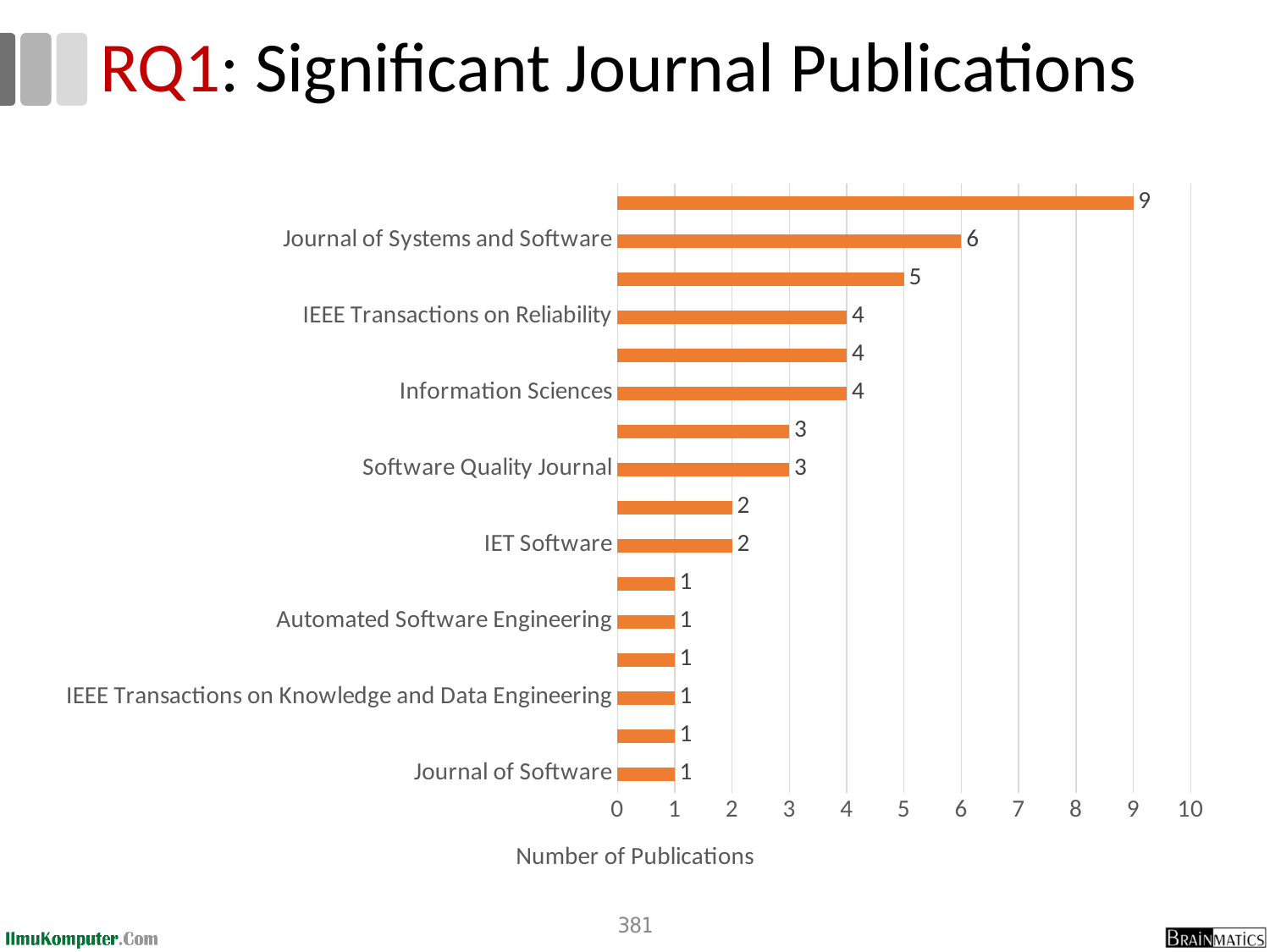

# RQ1: Significant Journal Publications

### Chart

| Category | Number of Publications |
|---|---|
| Journal of Software | 1.0 |
| International Journal of Software Engineering and Its Applications | 1.0 |
| IEEE Transactions on Knowledge and Data Engineering | 1.0 |
| IEEE Software | 1.0 |
| Automated Software Engineering | 1.0 |
| Advanced Science Letters | 1.0 |
| IET Software | 2.0 |
| Empirical Software Engineering | 2.0 |
| Software Quality Journal | 3.0 |
| IEEE Transactions on Systems, Man, and Cybernetics | 3.0 |
| Information Sciences | 4.0 |
| Information and Software Technology | 4.0 |
| IEEE Transactions on Reliability | 4.0 |
| Expert Systems with Applications | 5.0 |
| Journal of Systems and Software | 6.0 |
| IEEE Transactions on Software Engineering | 9.0 |
381